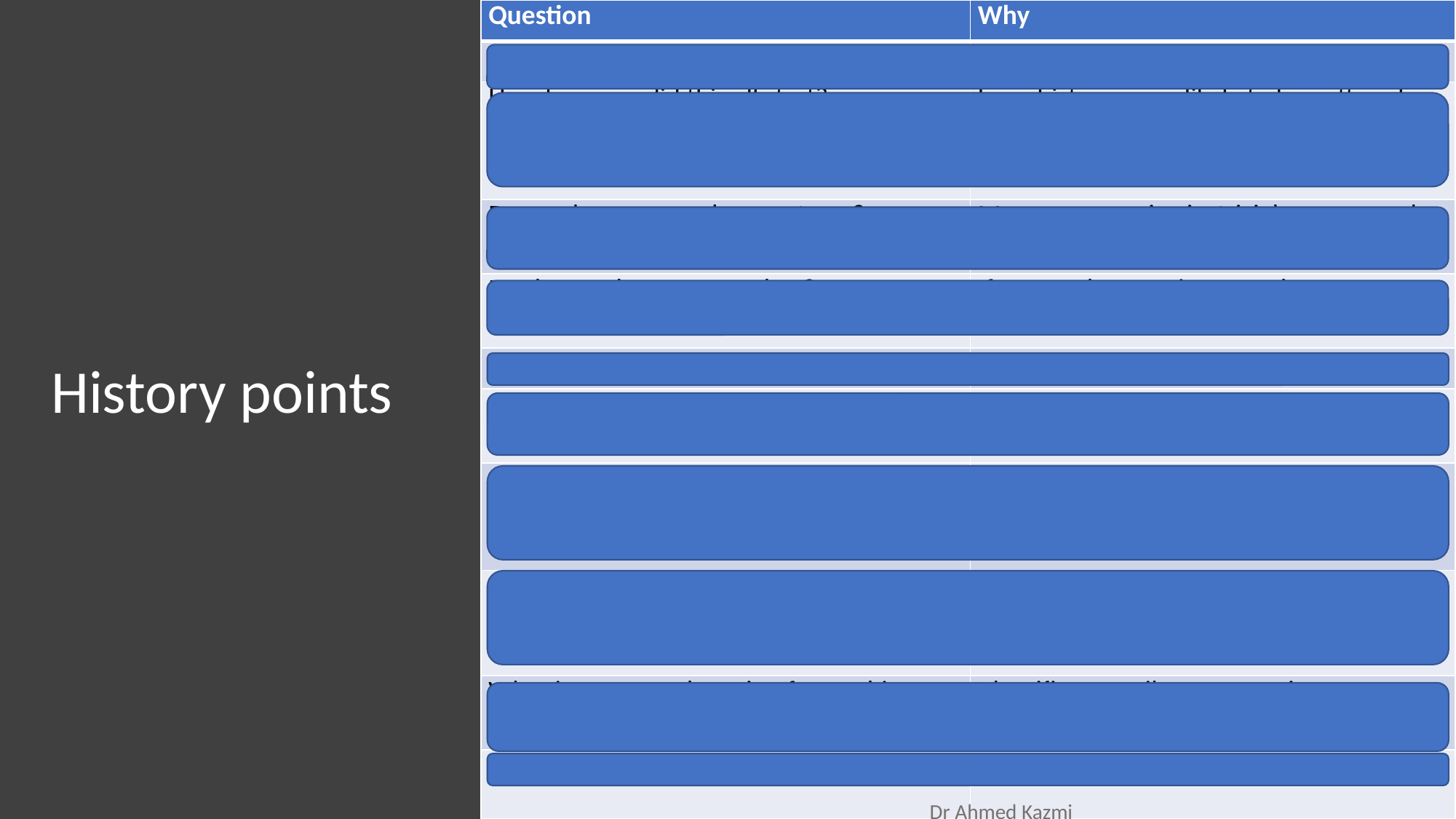

| Question | Why |
| --- | --- |
| Tell me about your hair loss | Patient usually gives you the answer |
| How long ago did this all start? | Long history more likely to be pattern loss Acute history more likely to be TE or ciccatricial |
| Do you have any scalp symptoms? | More common in cicatricial process and seb derm |
| Do the patches come and go? | If regrowth occurring wont be pattern or ciccatrial |
| Is any of your other hair affected? | More likely to be FFA or AA |
| Any problems with your skin, nails, eyes or genitals? | Skin comprises all of these. LP, AA etc |
| Anyone else in your family affected? | Pattern and AA more likely to be familial, Tinea commonly affects other household members |
| Anything happened in the last 12 months? Surgery? Stressful events? New medication? Weight loss? Diet? | Working out causes for TE |
| What is your usual routine for washing and styling? | Identifies contributory practices |
| How is this affecting you? | Lets me know how hard I need to treat? |

# History points

Dr Ahmed Kazmi